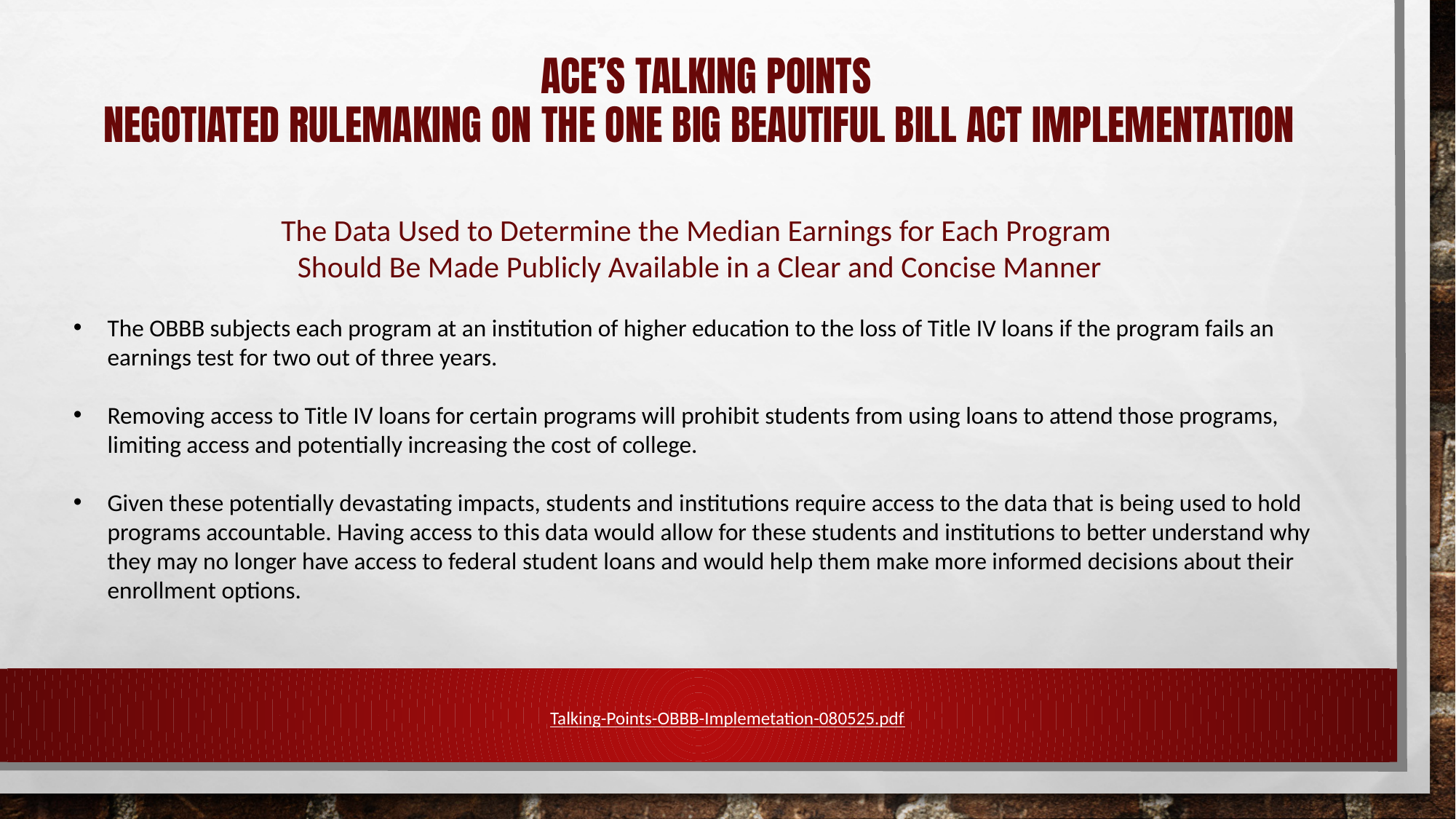

# ACE’s TALKING POINTS Negotiated rulemaking on the one big beautiful bill Act implementation
The Data Used to Determine the Median Earnings for Each Program
Should Be Made Publicly Available in a Clear and Concise Manner

The OBBB subjects each program at an institution of higher education to the loss of Title IV loans if the program fails an earnings test for two out of three years.

Removing access to Title IV loans for certain programs will prohibit students from using loans to attend those programs, limiting access and potentially increasing the cost of college.

Given these potentially devastating impacts, students and institutions require access to the data that is being used to hold programs accountable. Having access to this data would allow for these students and institutions to better understand why they may no longer have access to federal student loans and would help them make more informed decisions about their enrollment options.
Talking-Points-OBBB-Implemetation-080525.pdf